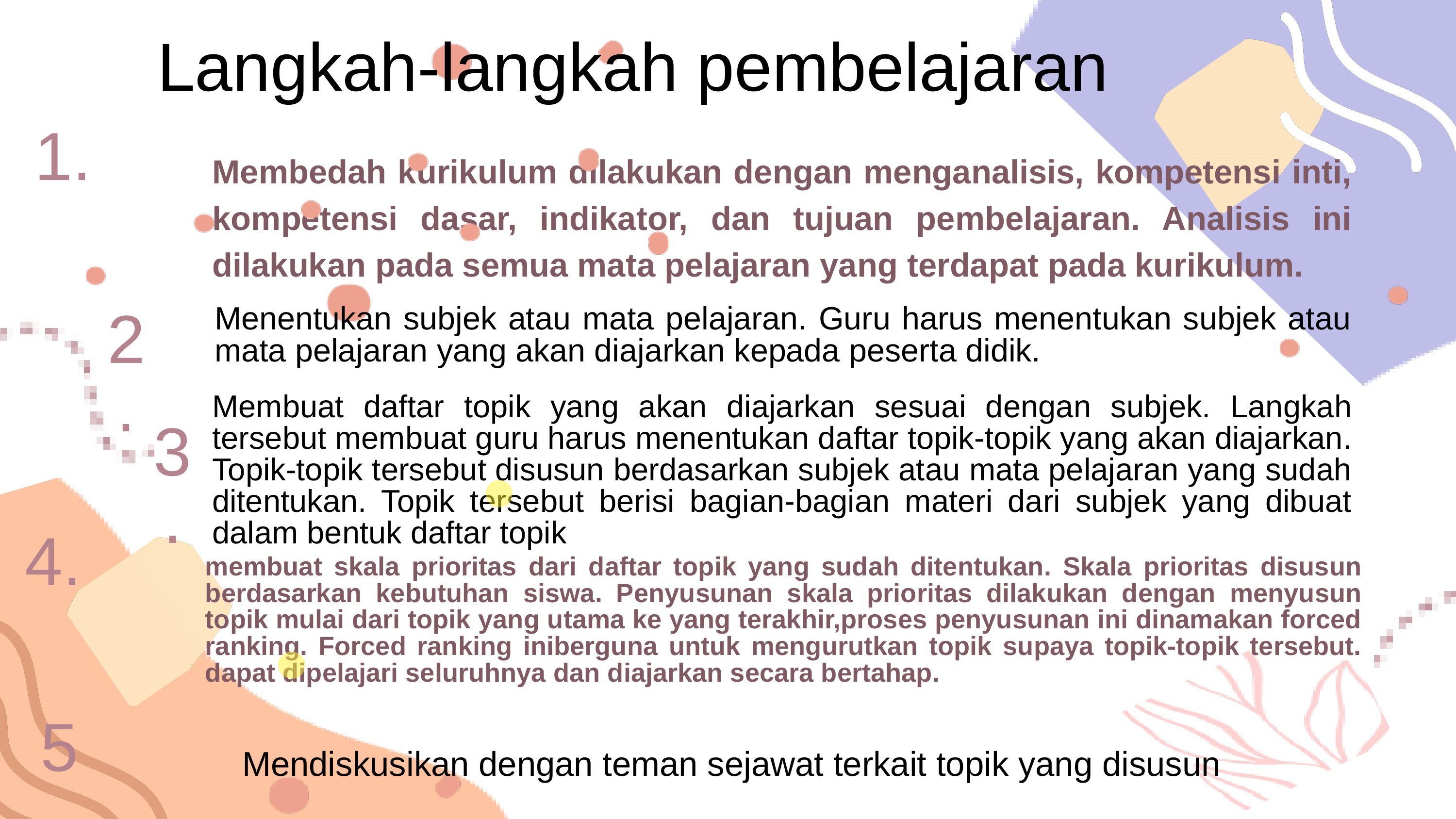

Langkah-langkah pembelajaran

1.
Membedah kurikulum dilakukan dengan menganalisis, kompetensi inti, kompetensi dasar, indikator, dan tujuan pembelajaran. Analisis ini dilakukan pada semua mata pelajaran yang terdapat pada kurikulum.

Menentukan subjek atau mata pelajaran. Guru harus menentukan subjek atau mata pelajaran yang akan diajarkan kepada peserta didik.
2.

Membuat daftar topik yang akan diajarkan sesuai dengan subjek. Langkah tersebut membuat guru harus menentukan daftar topik-topik yang akan diajarkan. Topik-topik tersebut disusun berdasarkan subjek atau mata pelajaran yang sudah ditentukan. Topik tersebut berisi bagian-bagian materi dari subjek yang dibuat dalam bentuk daftar topik
3.

4.
membuat skala prioritas dari daftar topik yang sudah ditentukan. Skala prioritas disusun berdasarkan kebutuhan siswa. Penyusunan skala prioritas dilakukan dengan menyusun topik mulai dari topik yang utama ke yang terakhir,proses penyusunan ini dinamakan forced ranking. Forced ranking iniberguna untuk mengurutkan topik supaya topik-topik tersebut. dapat dipelajari seluruhnya dan diajarkan secara bertahap.

5.
Mendiskusikan dengan teman sejawat terkait topik yang disusun